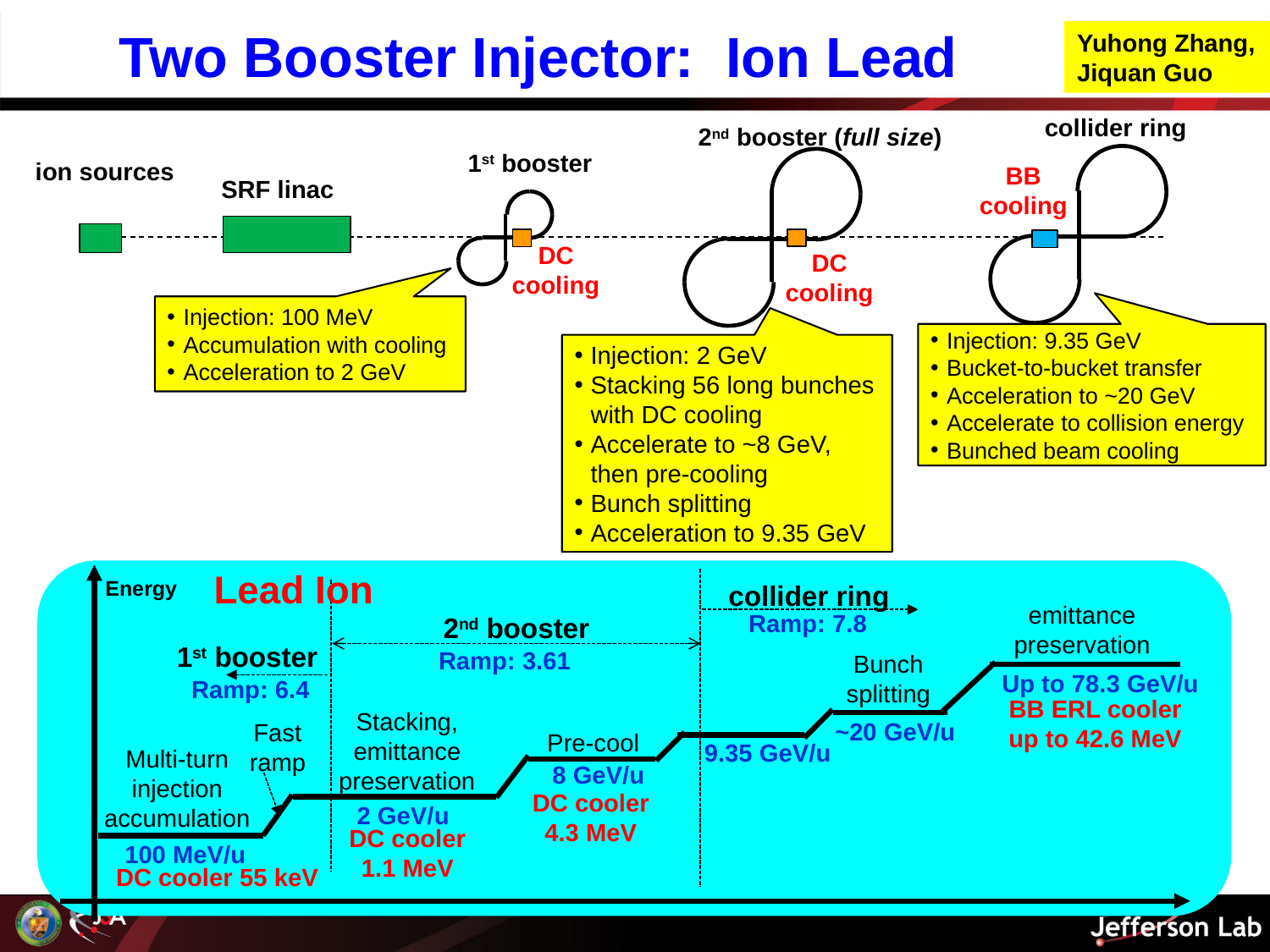

# Two Booster Injector:  Ion Lead
Yuhong Zhang, Jiquan Guo
collider ring
2nd booster (full size)
1st booster

ion sources
BB cooling
SRF linac

DC cooling
DC cooling
Injection: 100 MeV
Accumulation with cooling
Acceleration to 2 GeV
Injection: 9.35 GeV
Bucket-to-bucket transfer
Acceleration to ~20 GeV
Accelerate to collision energy
Bunched beam cooling
Injection: 2 GeV
Stacking 56 long bunches with DC cooling
Accelerate to ~8 GeV, then pre-cooling
Bunch splitting
Acceleration to 9.35 GeV
Lead Ion

Energy
collider ring
emittance preservation
2nd booster
1st booster
Bunch splitting
Up to 78.3 GeV/u
BB ERL cooler
up to 42.6 MeV
Stacking,
emittance preservation
~20 GeV/u
Fast ramp
Pre-cool
9.35 GeV/u
Multi-turn injection accumulation
8 GeV/u
DC cooler 4.3 MeV
2 GeV/u
DC cooler
1.1 MeV
100 MeV/u
DC cooler 55 keV
Ramp: 7.8
Ramp: 3.61
Ramp: 6.4

6